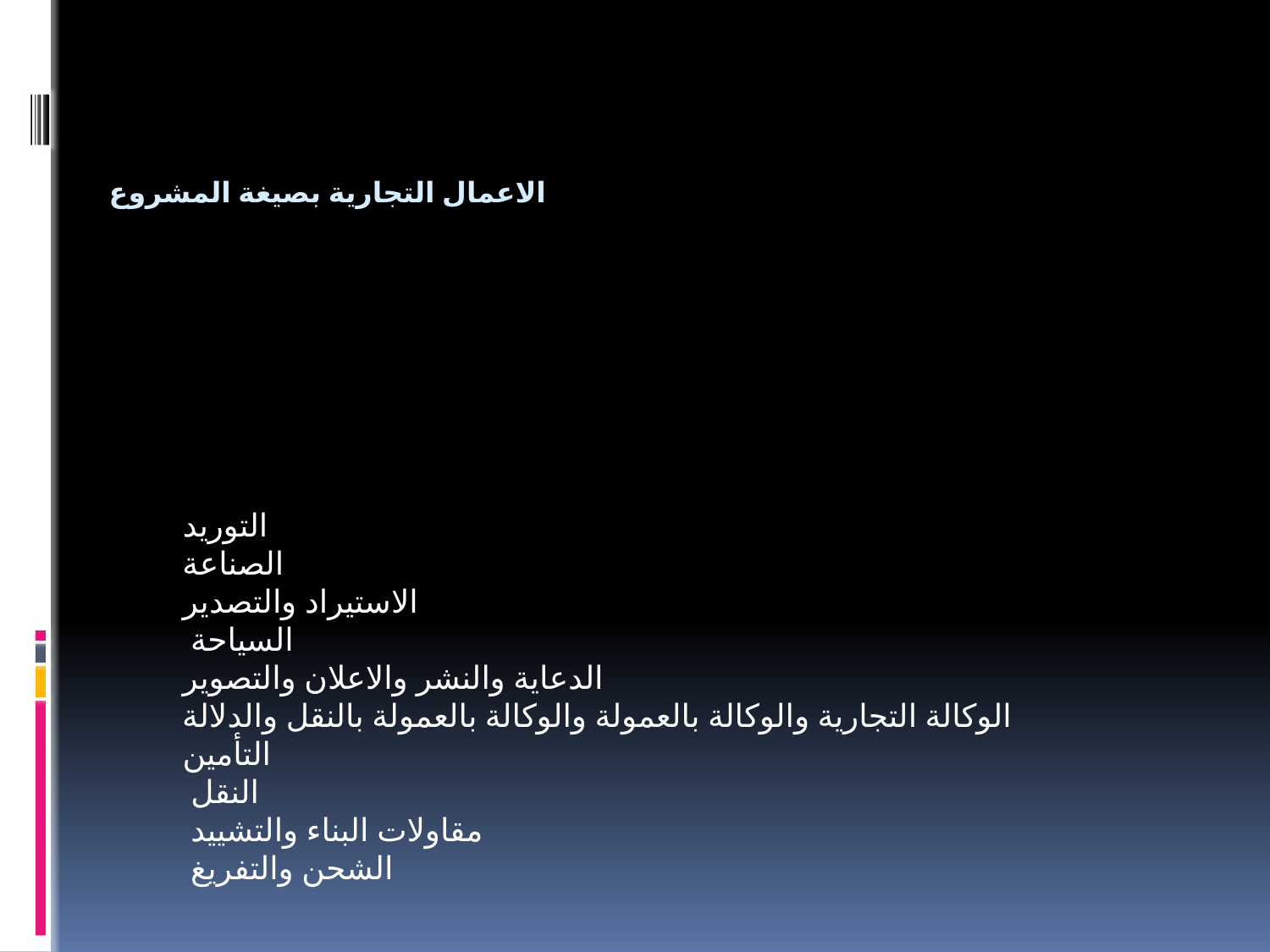

# الاعمال التجارية بصيغة المشروع
التوريد
الصناعة
الاستيراد والتصدير
السياحة
الدعاية والنشر والاعلان والتصوير
الوكالة التجارية والوكالة بالعمولة والوكالة بالعمولة بالنقل والدلالة
التأمين
النقل
مقاولات البناء والتشييد
الشحن والتفريغ